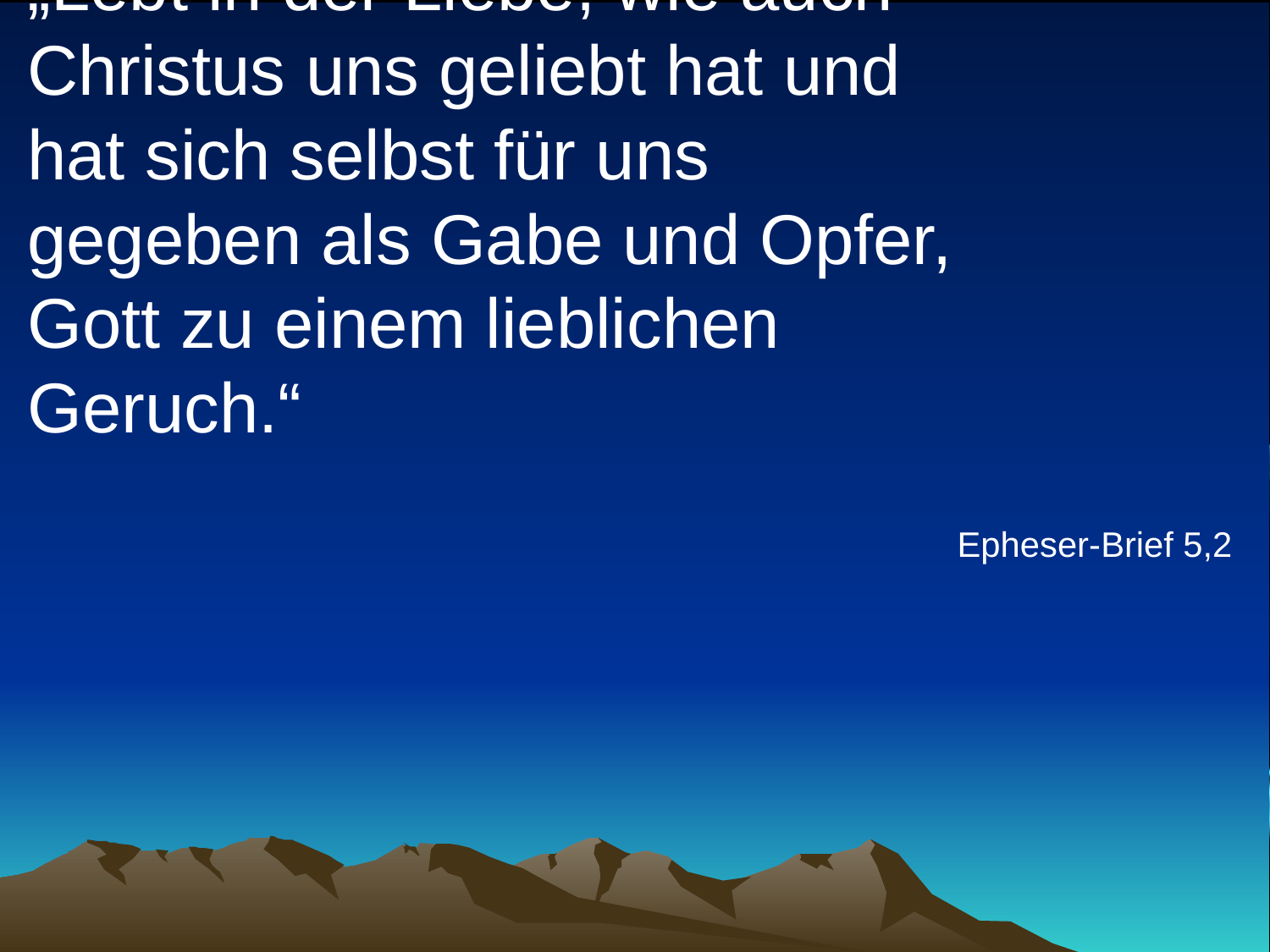

# „Lebt in der Liebe, wie auch Christus uns geliebt hat und hat sich selbst für uns gegeben als Gabe und Opfer, Gott zu einem lieblichen Geruch.“
Epheser-Brief 5,2